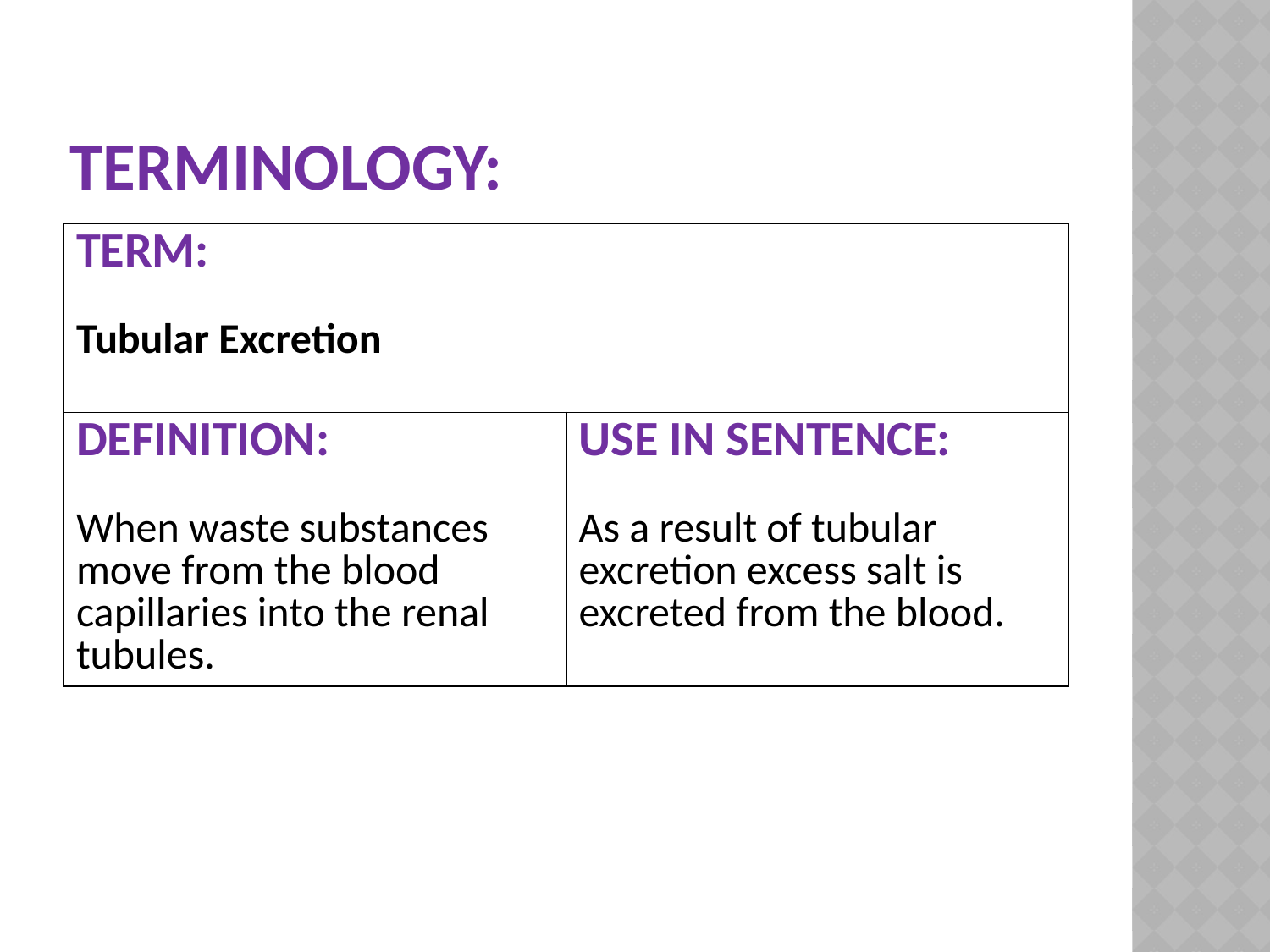

# Terminology:
| TERM: Tubular Excretion |  |
| --- | --- |
| DEFINITION: When waste substances move from the blood capillaries into the renal tubules. | USE IN SENTENCE: As a result of tubular excretion excess salt is excreted from the blood. |